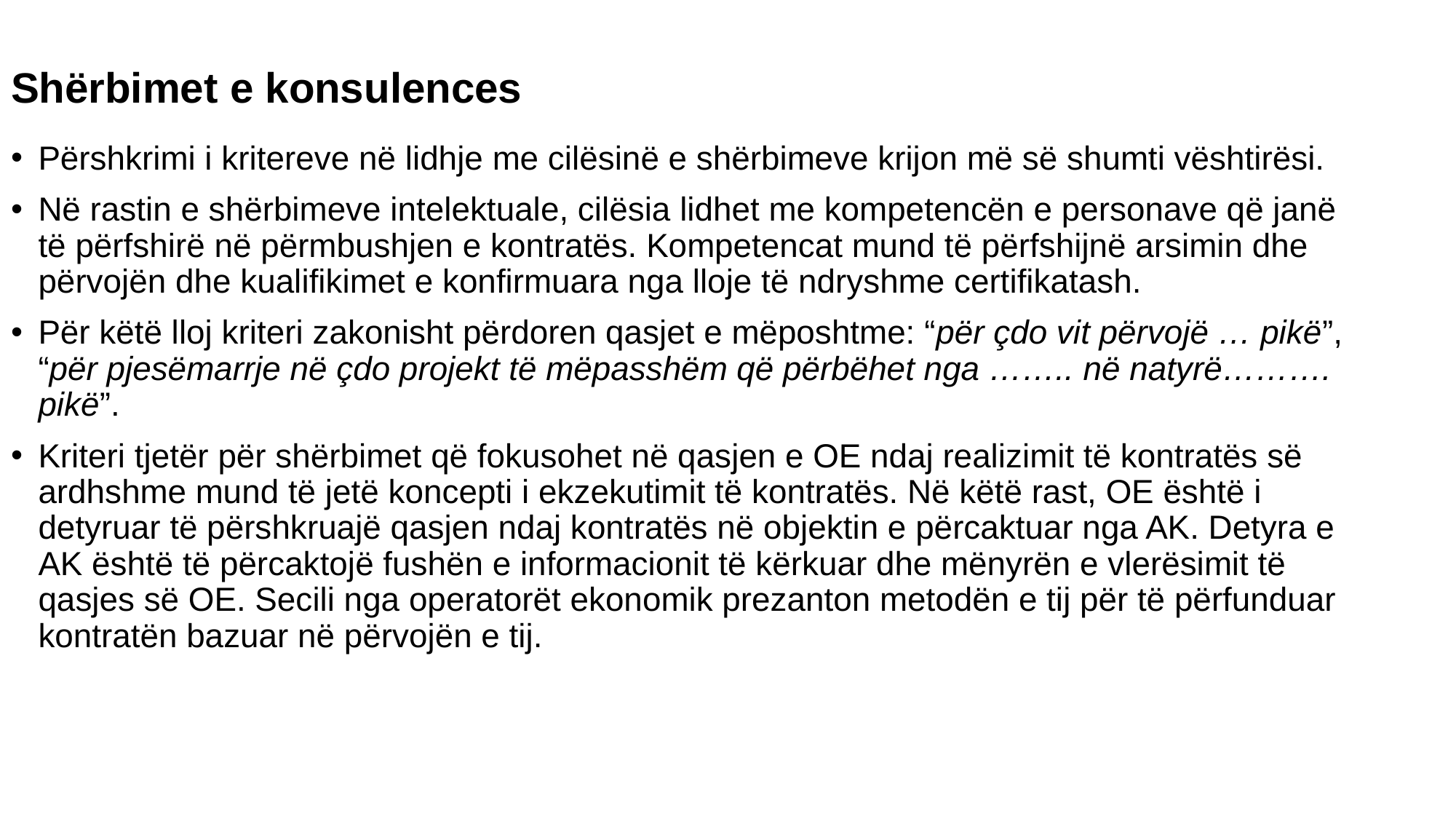

# Shërbimet e konsulences
Përshkrimi i kritereve në lidhje me cilësinë e shërbimeve krijon më së shumti vështirësi.
Në rastin e shërbimeve intelektuale, cilësia lidhet me kompetencën e personave që janë të përfshirë në përmbushjen e kontratës. Kompetencat mund të përfshijnë arsimin dhe përvojën dhe kualifikimet e konfirmuara nga lloje të ndryshme certifikatash.
Për këtë lloj kriteri zakonisht përdoren qasjet e mëposhtme: “për çdo vit përvojë … pikë”, “për pjesëmarrje në çdo projekt të mëpasshëm që përbëhet nga …….. në natyrë………. pikë”.
Kriteri tjetër për shërbimet që fokusohet në qasjen e OE ndaj realizimit të kontratës së ardhshme mund të jetë koncepti i ekzekutimit të kontratës. Në këtë rast, OE është i detyruar të përshkruajë qasjen ndaj kontratës në objektin e përcaktuar nga AK. Detyra e AK është të përcaktojë fushën e informacionit të kërkuar dhe mënyrën e vlerësimit të qasjes së OE. Secili nga operatorët ekonomik prezanton metodën e tij për të përfunduar kontratën bazuar në përvojën e tij.